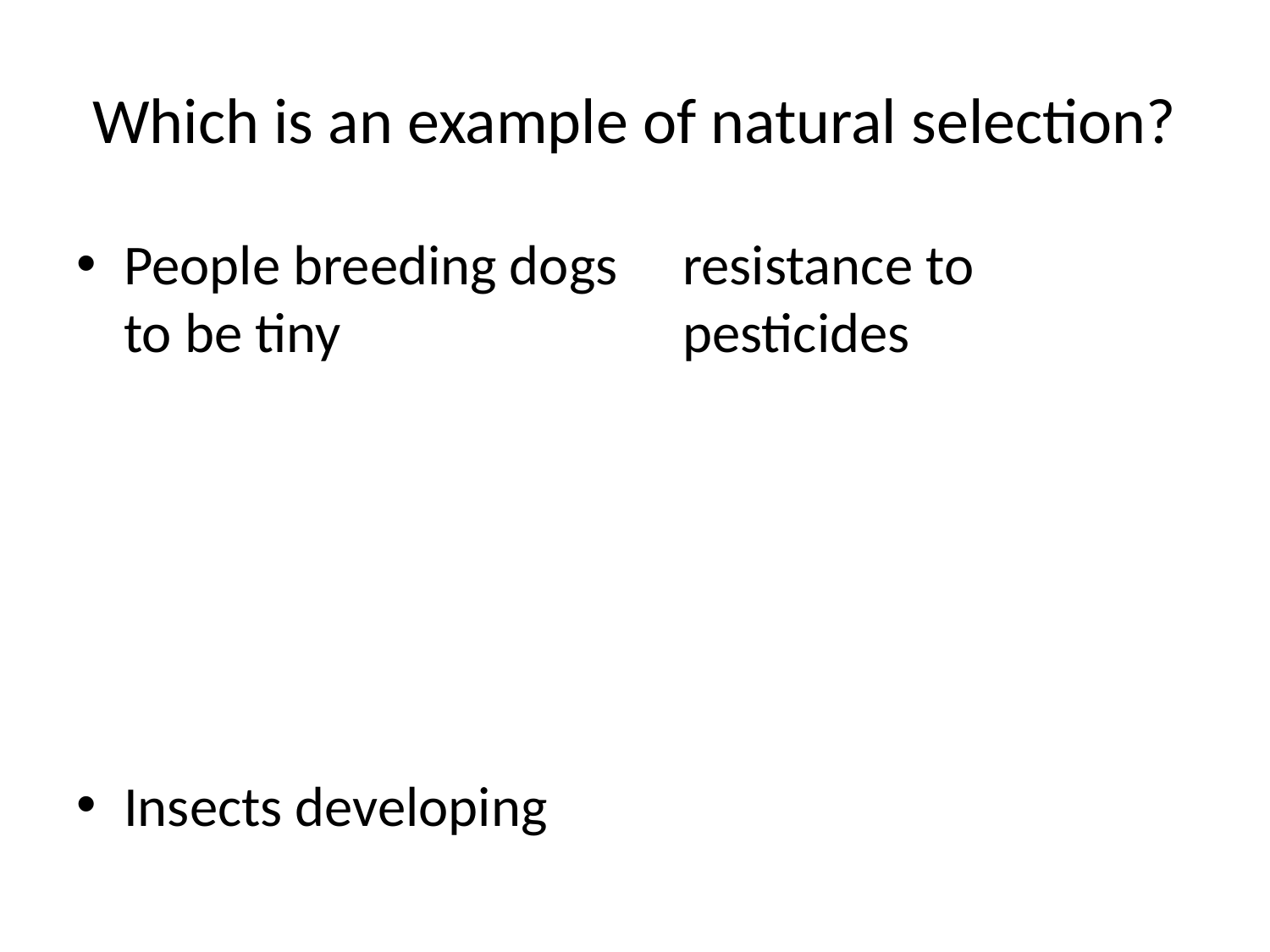

# Which is an example of natural selection?
People breeding dogs to be tiny

Insects developing resistance to pesticides